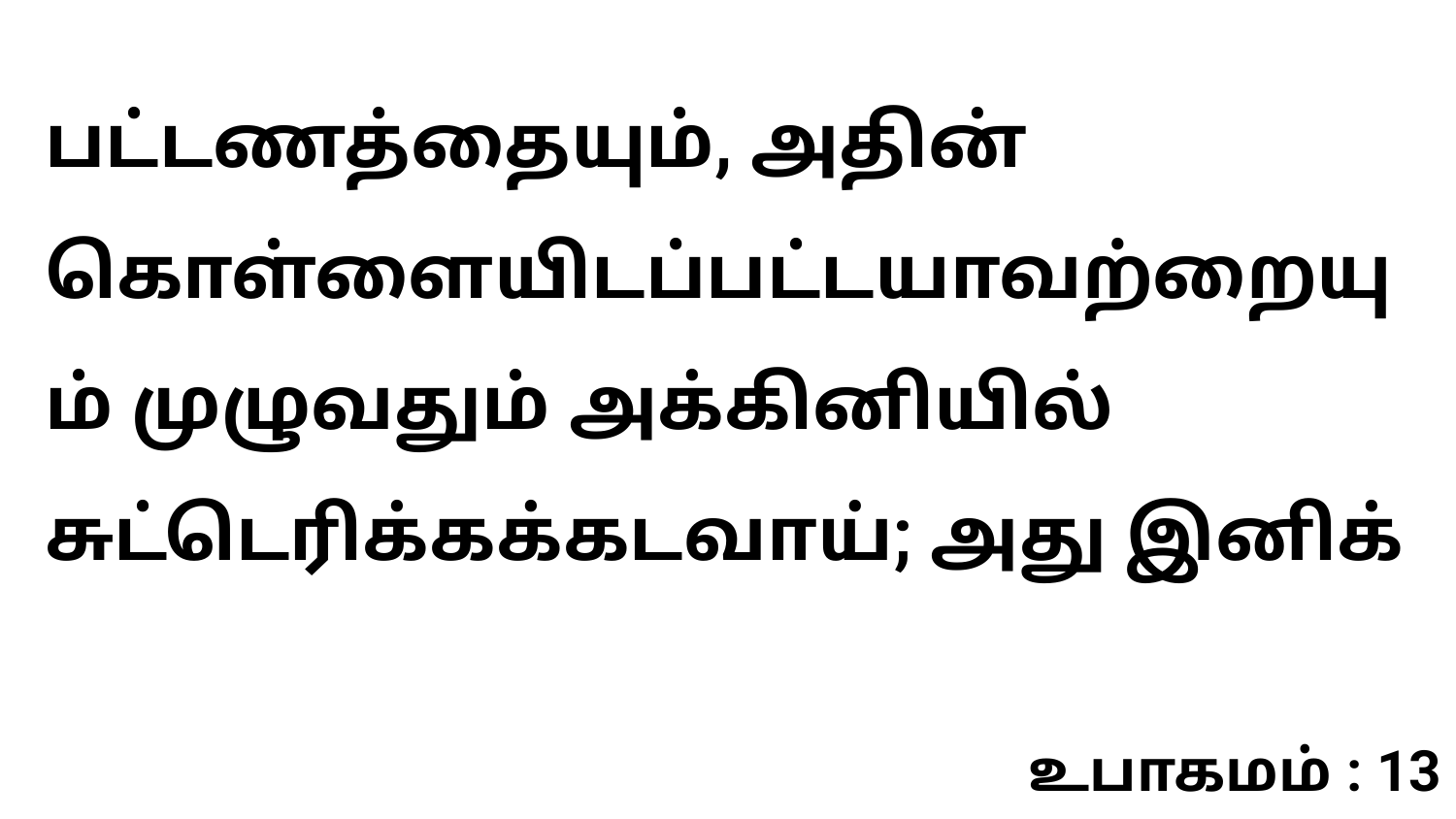

பட்டணத்தையும், அதின் கொள்ளையிடப்பட்டயாவற்றையும் முழுவதும் அக்கினியில் சுட்டெரிக்கக்கடவாய்; அது இனிக்
உபாகமம் : 13